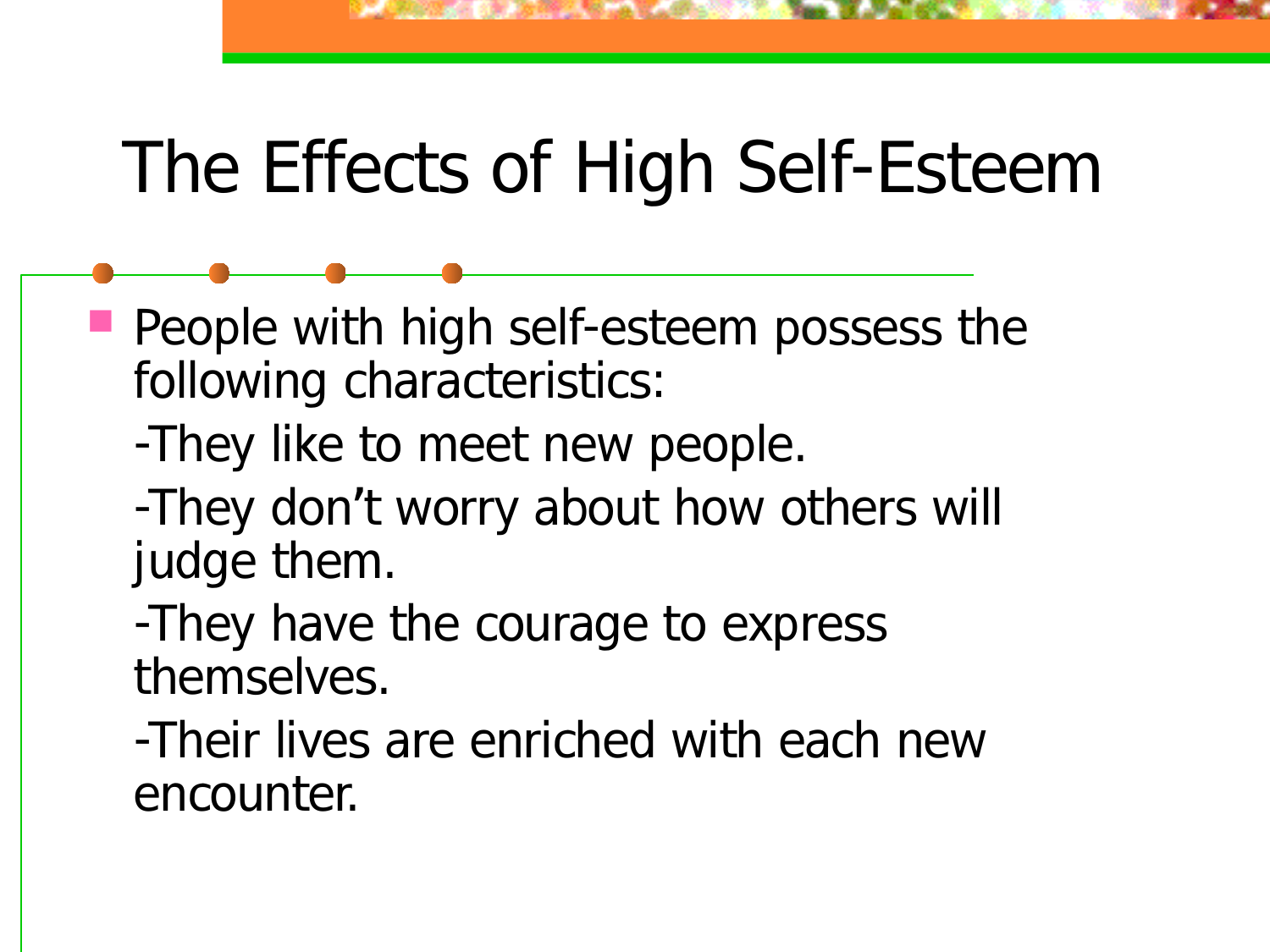

# The Effects of High Self-Esteem
People with high self-esteem possess the following characteristics:
	-They like to meet new people.
	-They don’t worry about how others will judge them.
	-They have the courage to express themselves.
	-Their lives are enriched with each new encounter.